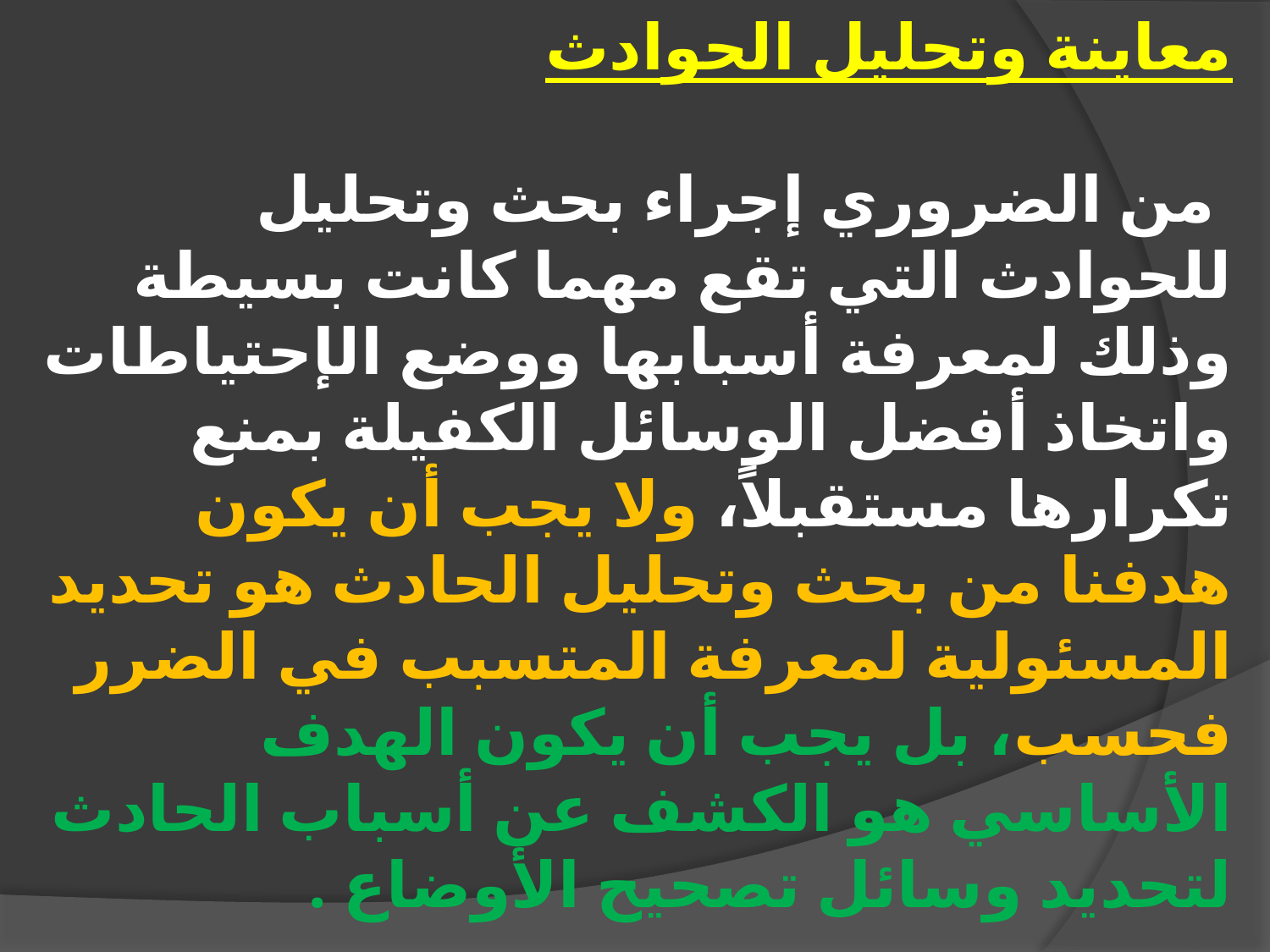

معاينة وتحليل الحوادث
 من الضروري إجراء بحث وتحليل للحوادث التي تقع مهما كانت بسيطة وذلك لمعرفة أسبابها ووضع الإحتياطات واتخاذ أفضل الوسائل الكفيلة بمنع تكرارها مستقبلاً، ولا يجب أن يكون هدفنا من بحث وتحليل الحادث هو تحديد المسئولية لمعرفة المتسبب في الضرر فحسب، بل يجب أن يكون الهدف الأساسي هو الكشف عن أسباب الحادث لتحديد وسائل تصحيح الأوضاع .